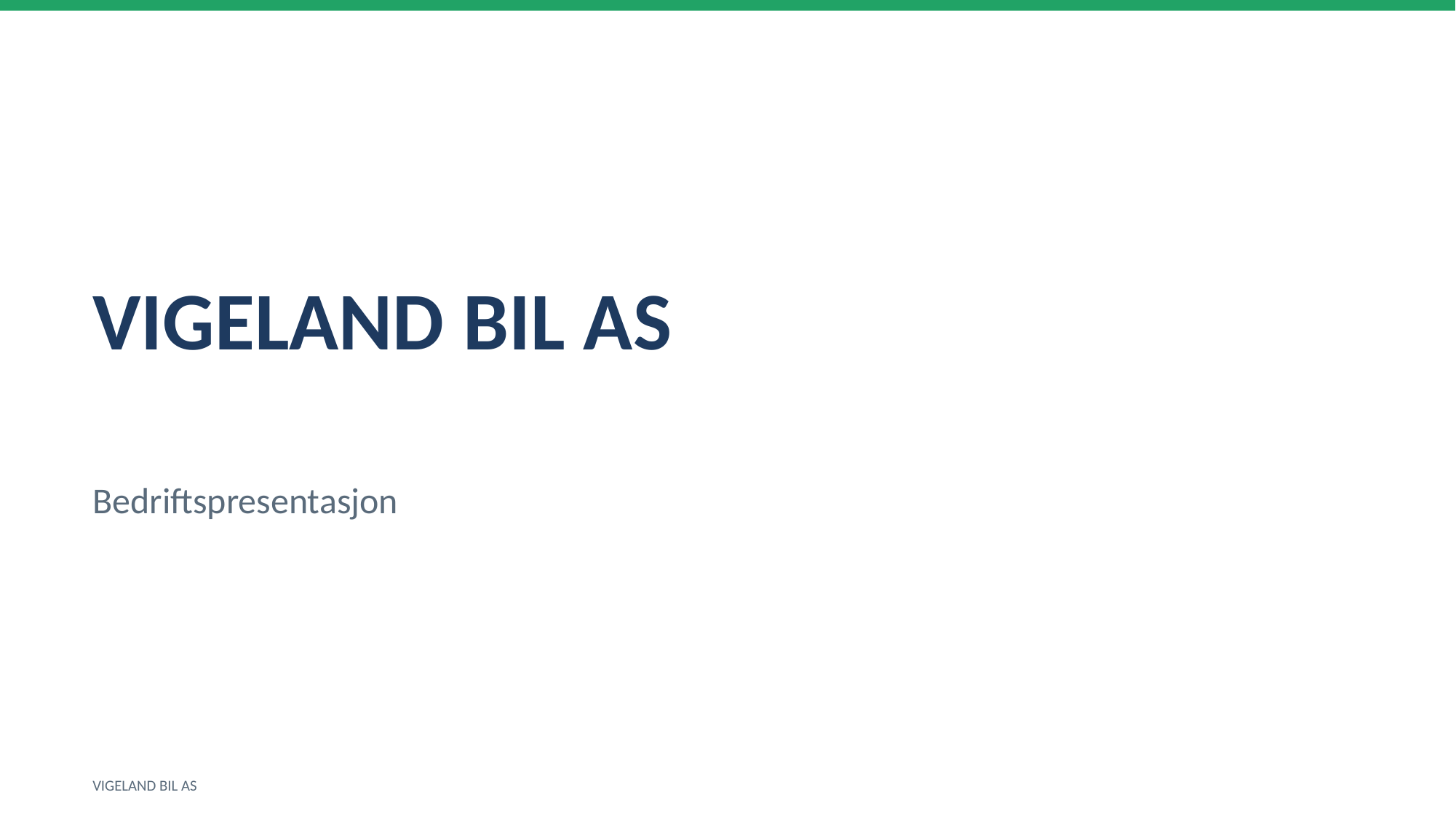

VIGELAND BIL AS
Bedriftspresentasjon
VIGELAND BIL AS